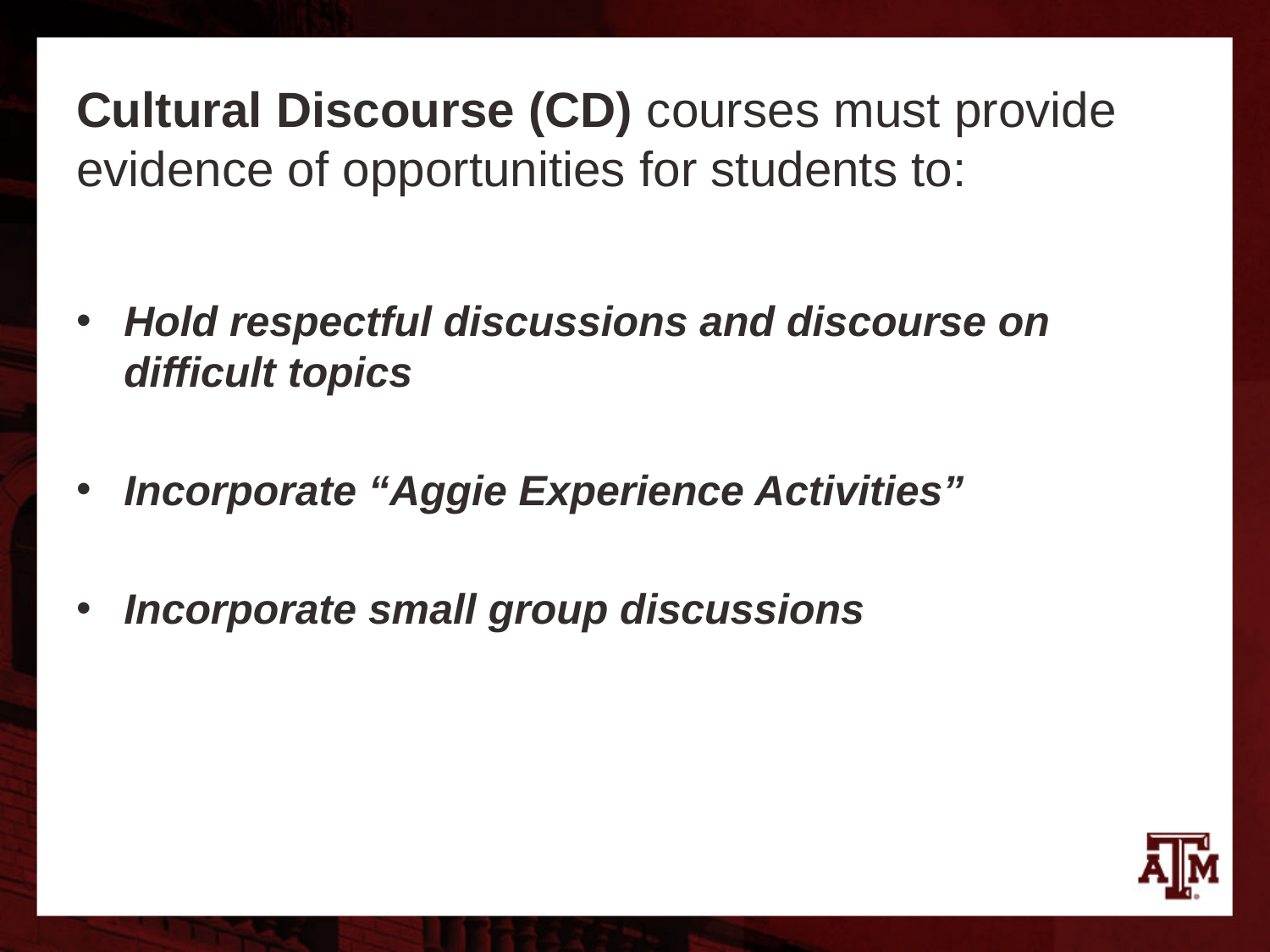

# Cultural Discourse (CD) courses must provide evidence of opportunities for students to:

Hold respectful discussions and discourse on difficult topics

Incorporate “Aggie Experience Activities”

Incorporate small group discussions